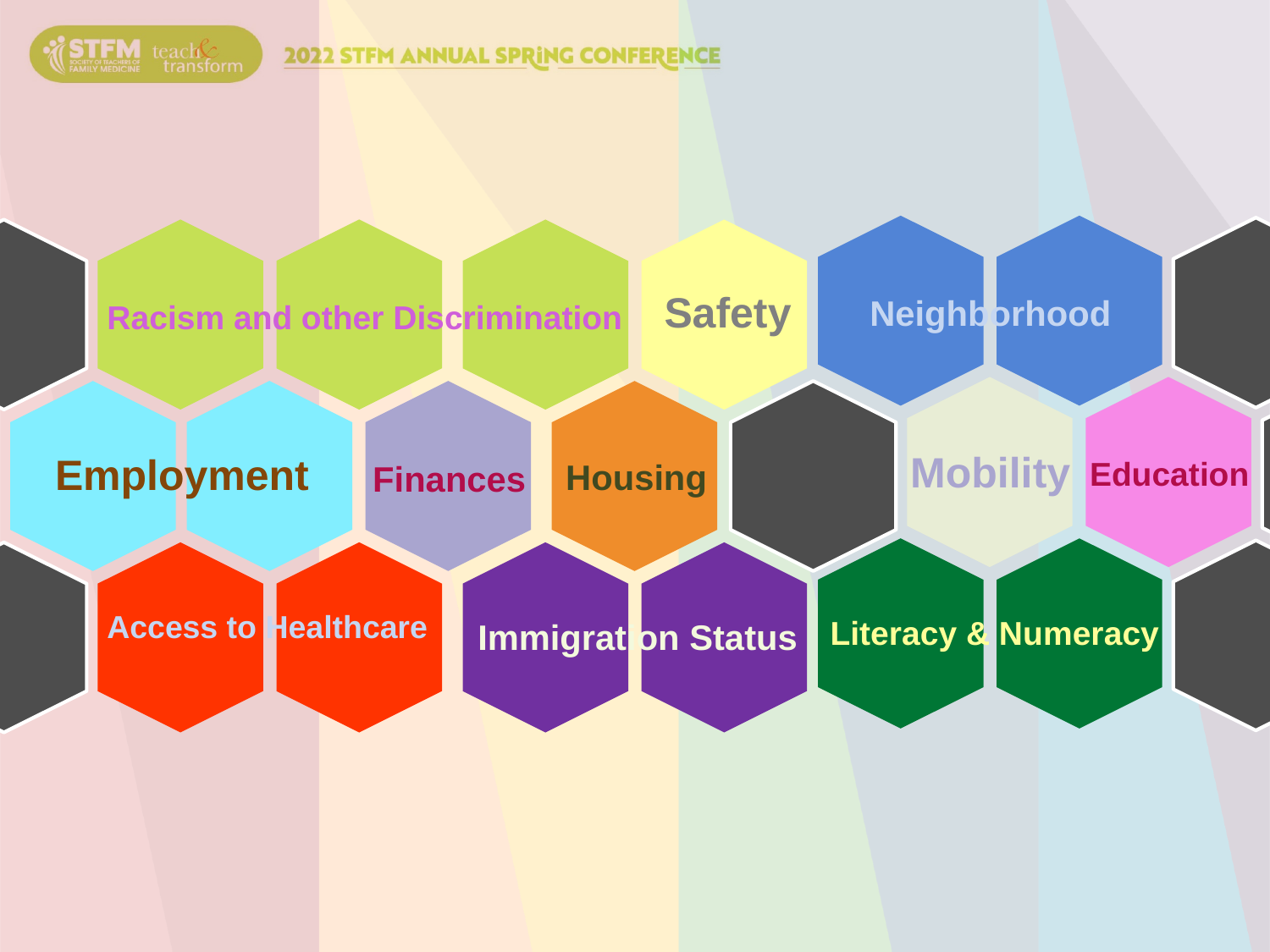

Safety
Neighborhood
Racism and other Discrimination

Mobility
Employment
Education
Housing
Finances

Access to Healthcare
Literacy & Numeracy
Immigration Status